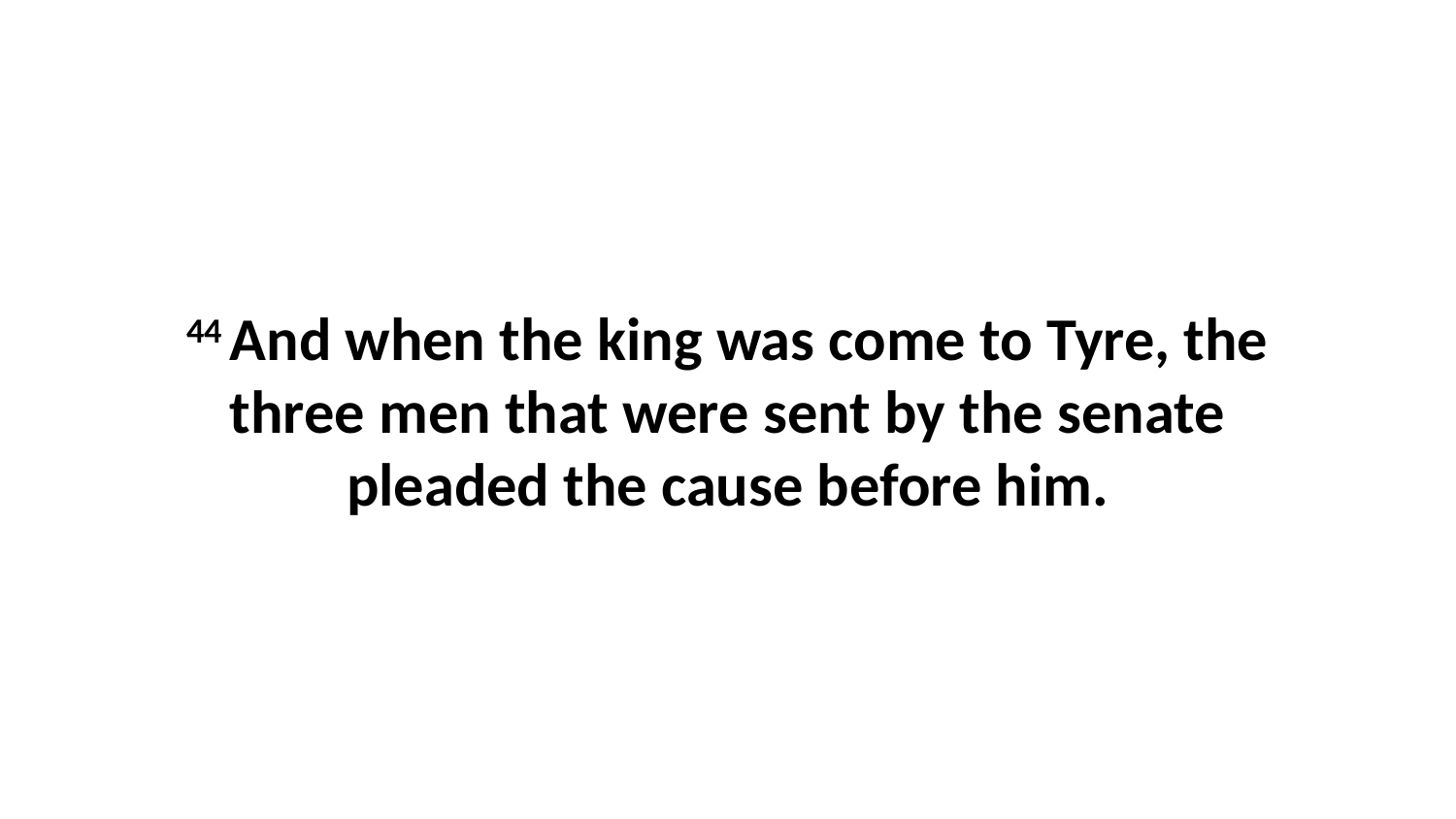

44 And when the king was come to Tyre, the three men that were sent by the senate pleaded the cause before him.